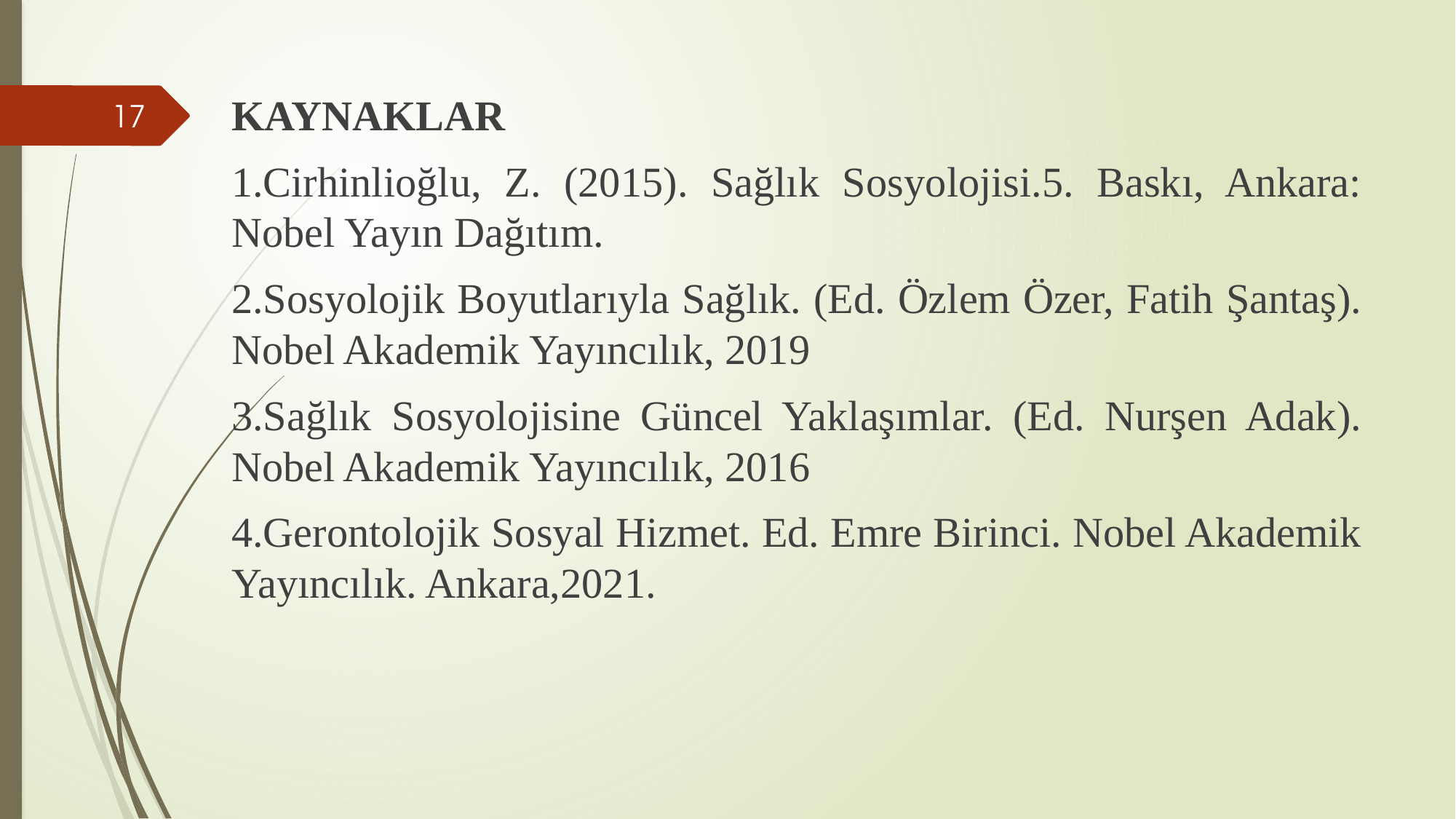

KAYNAKLAR
1.Cirhinlioğlu, Z. (2015). Sağlık Sosyolojisi.5. Baskı, Ankara: Nobel Yayın Dağıtım.
2.Sosyolojik Boyutlarıyla Sağlık. (Ed. Özlem Özer, Fatih Şantaş). Nobel Akademik Yayıncılık, 2019
3.Sağlık Sosyolojisine Güncel Yaklaşımlar. (Ed. Nurşen Adak). Nobel Akademik Yayıncılık, 2016
4.Gerontolojik Sosyal Hizmet. Ed. Emre Birinci. Nobel Akademik Yayıncılık. Ankara,2021.

17